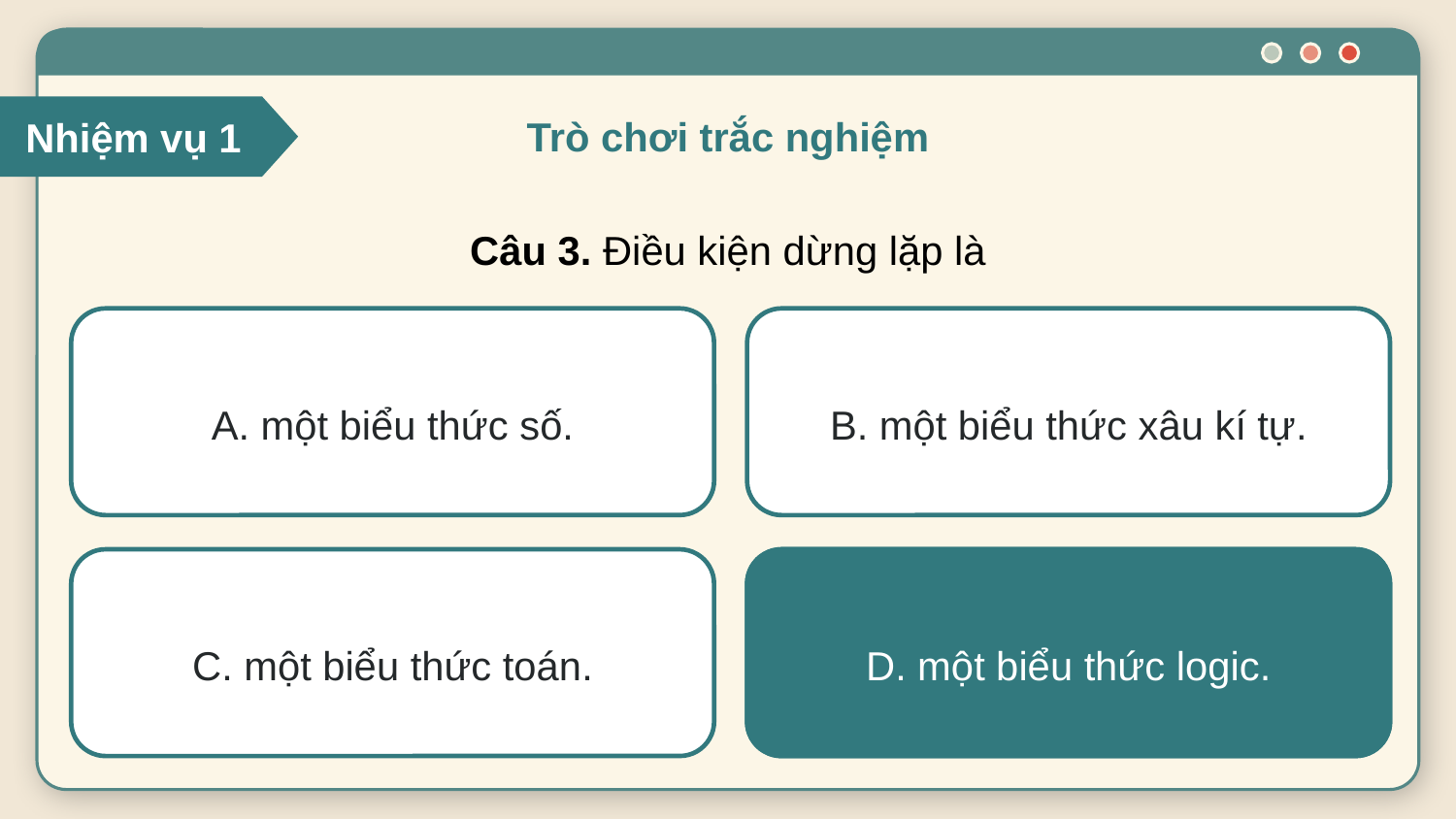

Nhiệm vụ 1
Trò chơi trắc nghiệm
Câu 3. Điều kiện dừng lặp là
A. một biểu thức số.
B. một biểu thức xâu kí tự.
D. một biểu thức logic.
C. một biểu thức toán.
D. một biểu thức logic.